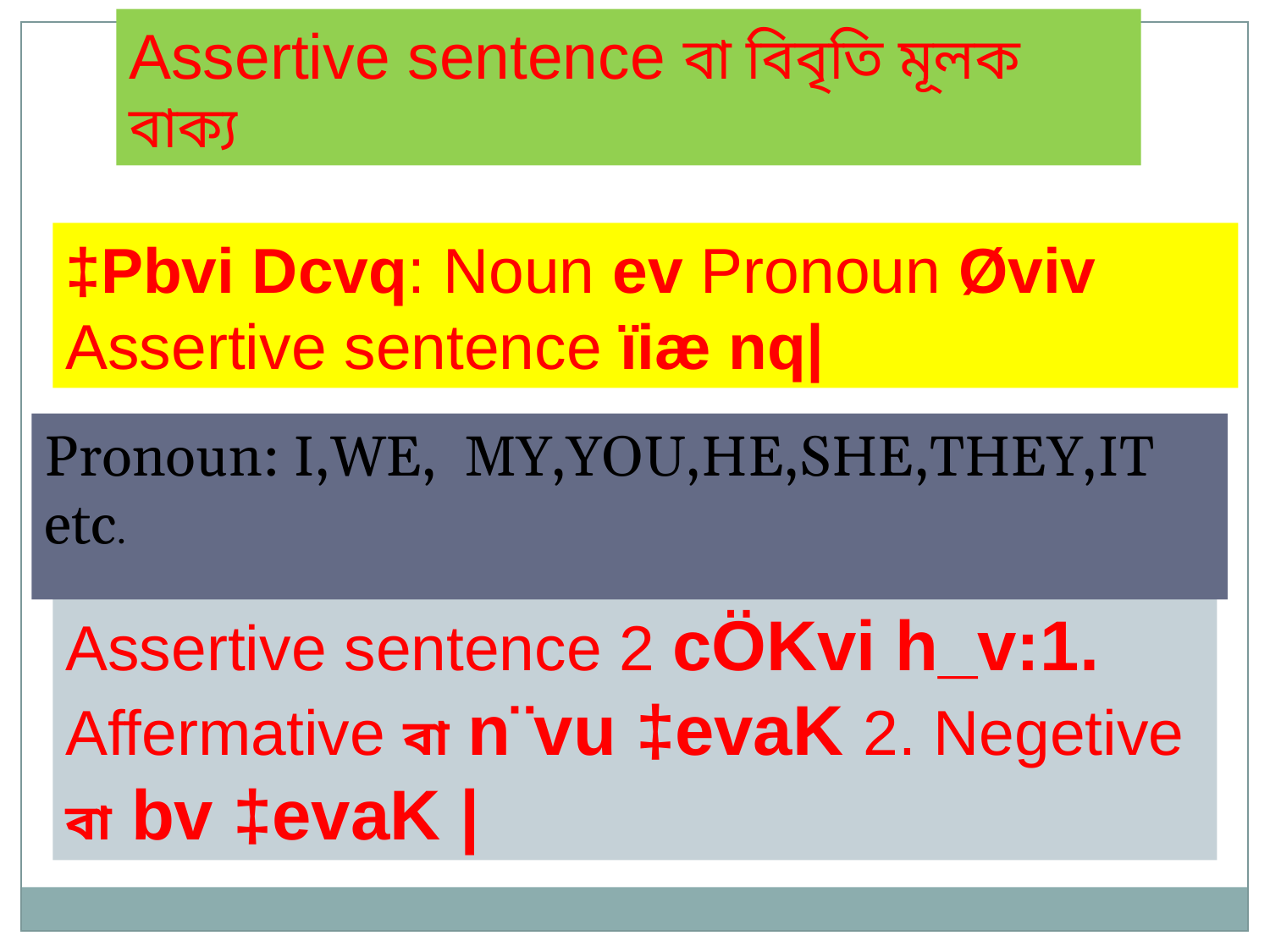

Assertive sentence বা বিবৃতি মূলক বাক্য
‡Pbvi Dcvq: Noun ev Pronoun Øviv Assertive sentence ïiæ nq|

Pronoun: I,WE,  MY,YOU,HE,SHE,THEY,IT  etc.

Assertive sentence 2 cÖKvi h_v:1. Affermative বা n¨vu ‡evaK 2. Negetive বা bv ‡evaK |